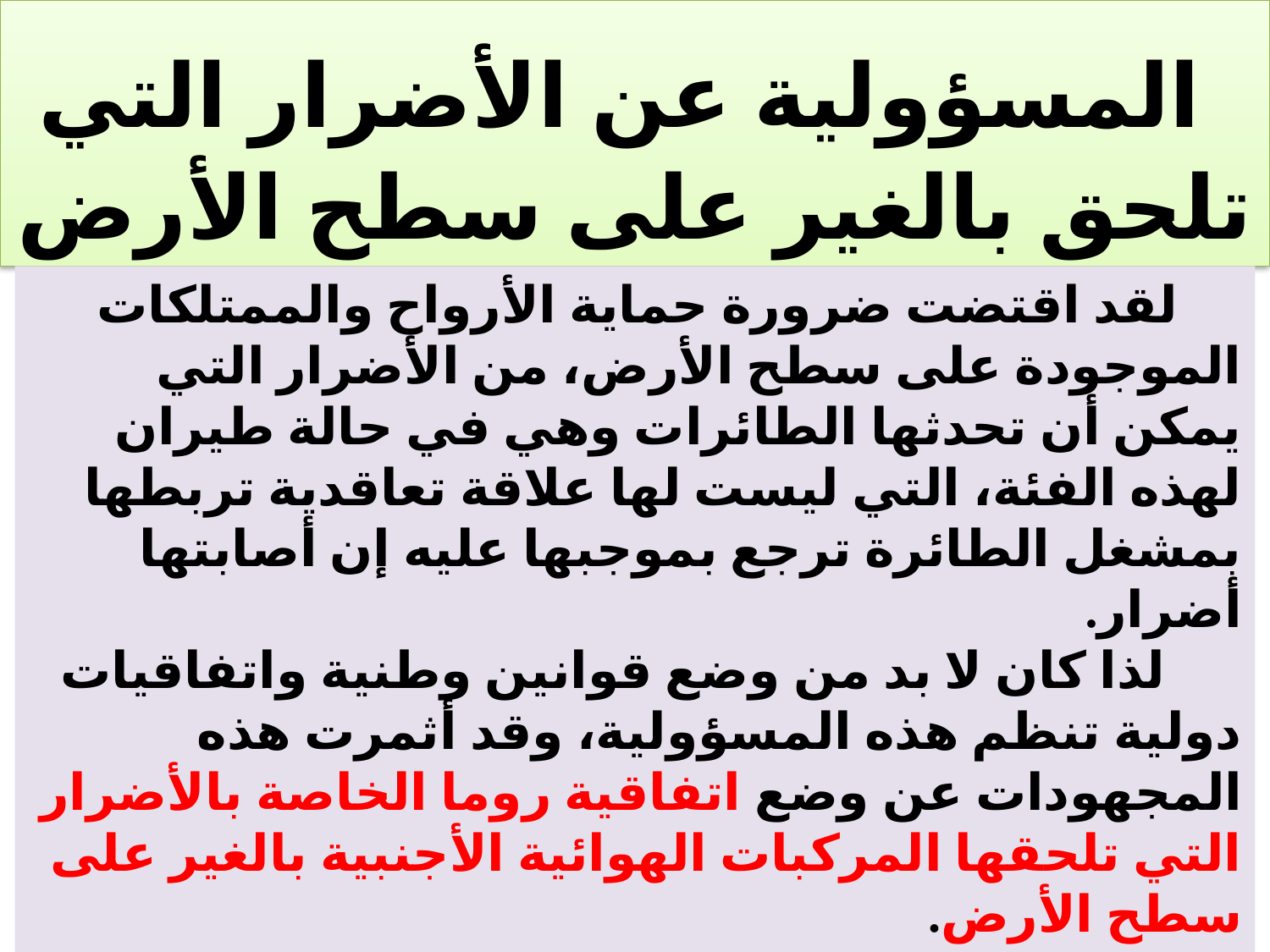

# المسؤولية عن الأضرار التي تلحق بالغير على سطح الأرض
     لقد اقتضت ضرورة حماية الأرواح والممتلكات الموجودة على سطح الأرض، من الأضرار التي يمكن أن تحدثها الطائرات وهي في حالة طيران لهذه الفئة، التي ليست لها علاقة تعاقدية تربطها بمشغل الطائرة ترجع بموجبها عليه إن أصابتها أضرار.
      لذا كان لا بد من وضع قوانين وطنية واتفاقيات دولية تنظم هذه المسؤولية، وقد أثمرت هذه المجهودات عن وضع اتفاقية روما الخاصة بالأضرار التي تلحقها المركبات الهوائية الأجنبية بالغير على سطح الأرض.